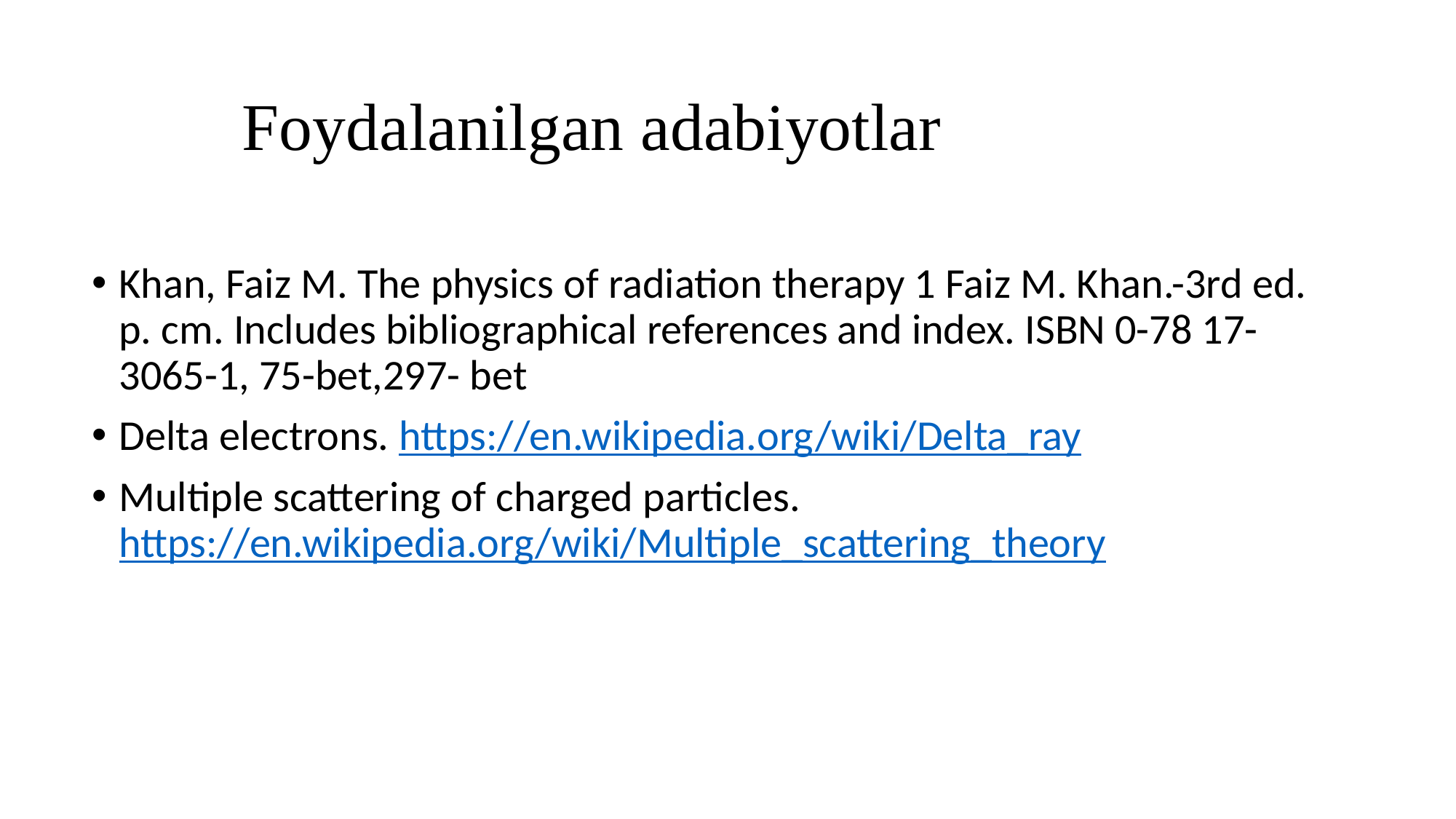

# Foydalanilgan adabiyotlar

Khan, Faiz M. The physics of radiation therapy 1 Faiz M. Khan.-3rd ed. p. cm. Includes bibliographical references and index. ISBN 0-78 17-3065-1, 75-bet,297- bet
Delta electrons. https://en.wikipedia.org/wiki/Delta_ray
Multiple scattering of charged particles. https://en.wikipedia.org/wiki/Multiple_scattering_theory